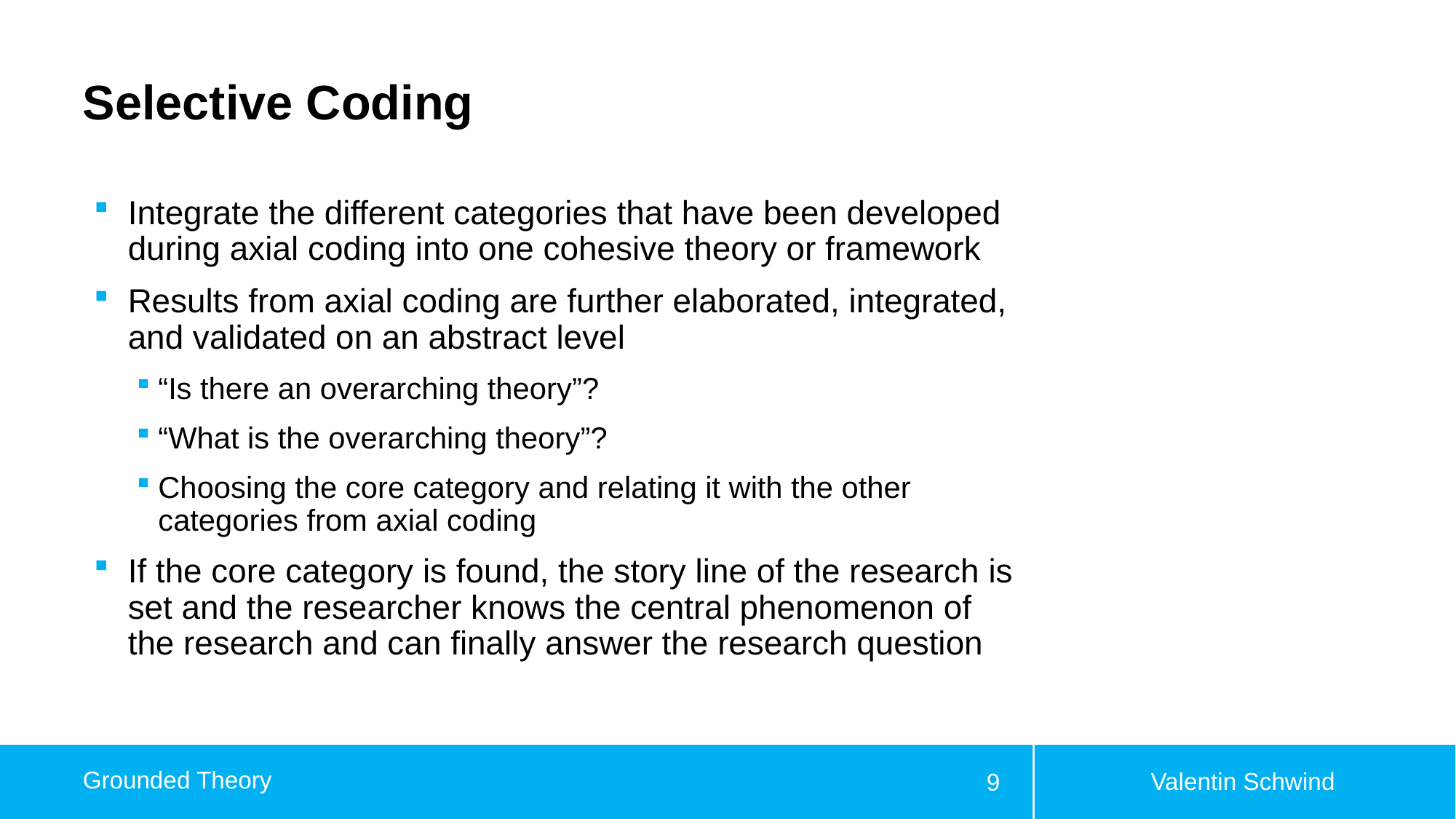

# Selective Coding

Integrate the different categories that have been developed during axial coding into one cohesive theory or framework
Results from axial coding are further elaborated, integrated, and validated on an abstract level
“Is there an overarching theory”?
“What is the overarching theory”?
Choosing the core category and relating it with the other categories from axial coding
If the core category is found, the story line of the research is set and the researcher knows the central phenomenon of the research and can finally answer the research question
Valentin Schwind
Grounded Theory
9